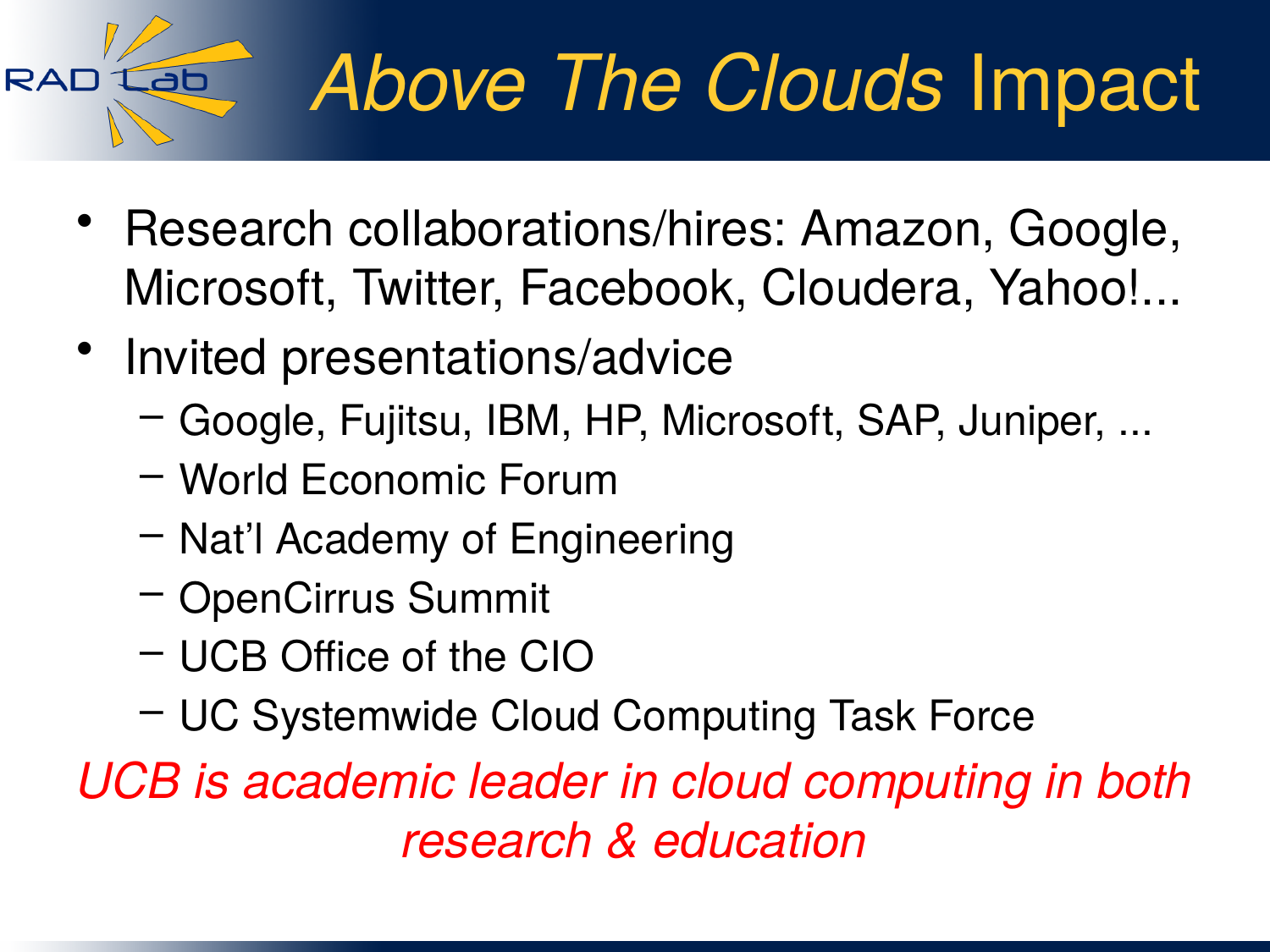

# Above The Clouds Impact
Research collaborations/hires: Amazon, Google, Microsoft, Twitter, Facebook, Cloudera, Yahoo!...
Invited presentations/advice
Google, Fujitsu, IBM, HP, Microsoft, SAP, Juniper, ...
World Economic Forum
Nat’l Academy of Engineering
OpenCirrus Summit
UCB Office of the CIO
UC Systemwide Cloud Computing Task Force
UCB is academic leader in cloud computing in both research & education